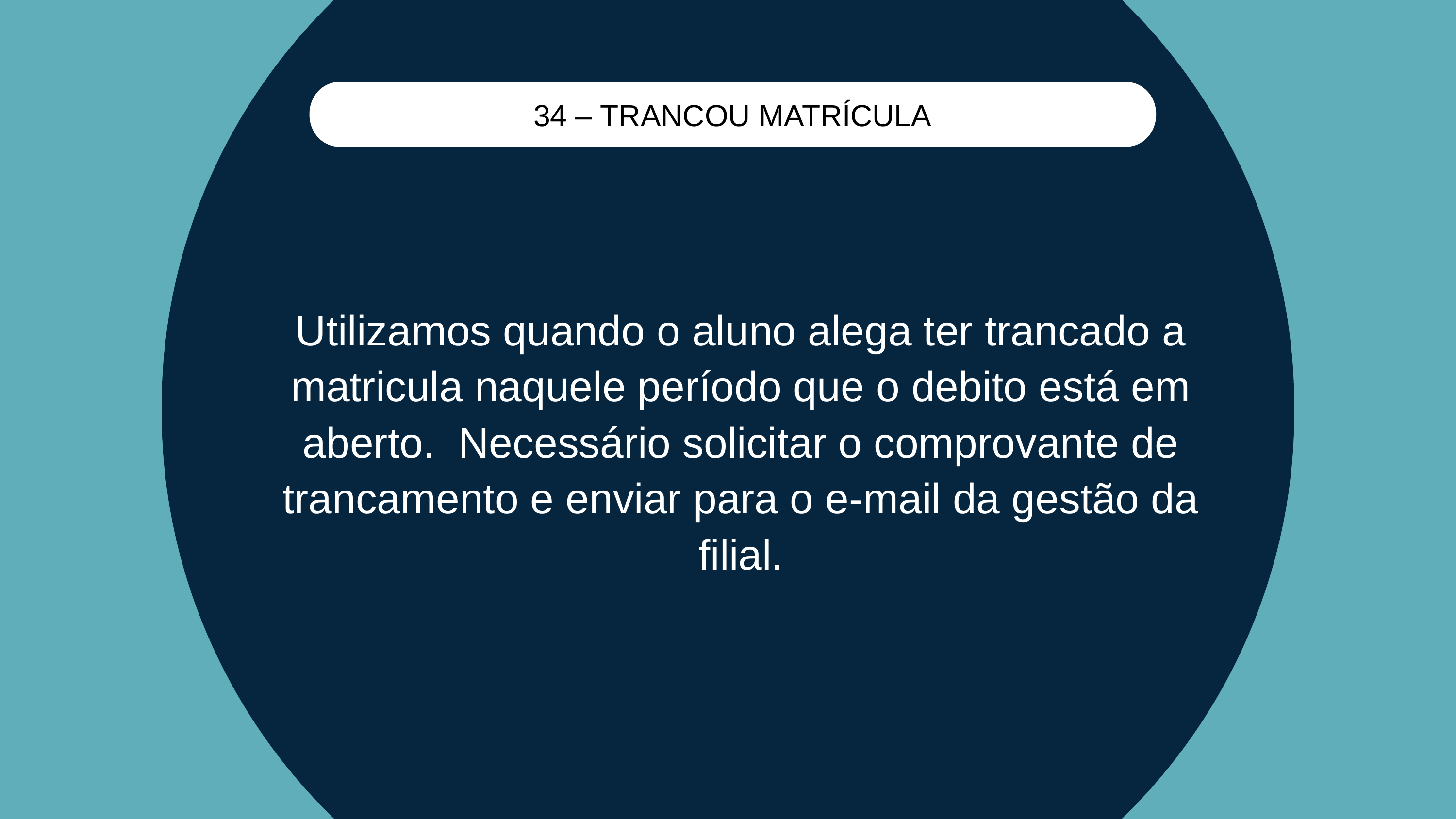

34 – TRANCOU MATRÍCULA
Utilizamos quando o aluno alega ter trancado a matricula naquele período que o debito está em aberto.  Necessário solicitar o comprovante de trancamento e enviar para o e-mail da gestão da filial.